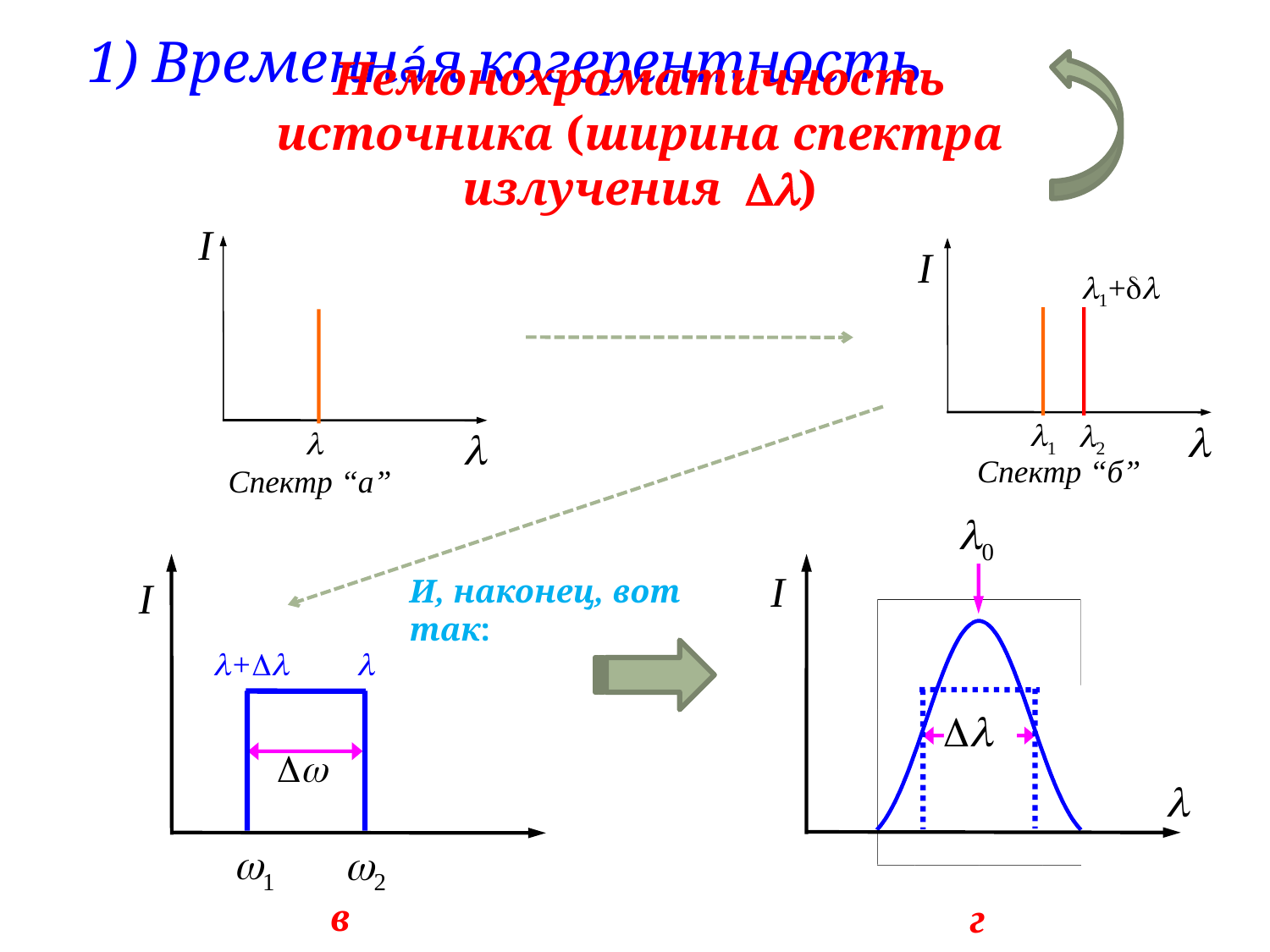

1) Временнáя когерентность

Немонохроматичность источника (ширина спектра излучения  Δλ)
I

λ
λ
Спектр “a”

I

λ1
λ
λ2
Спектр “б”
λ1+δλ

λ0

I

0,00

Δλ
λ
г
И, наконец, вот так:
I

λ
λ+Δλ

Δω
ω1
ω2
в